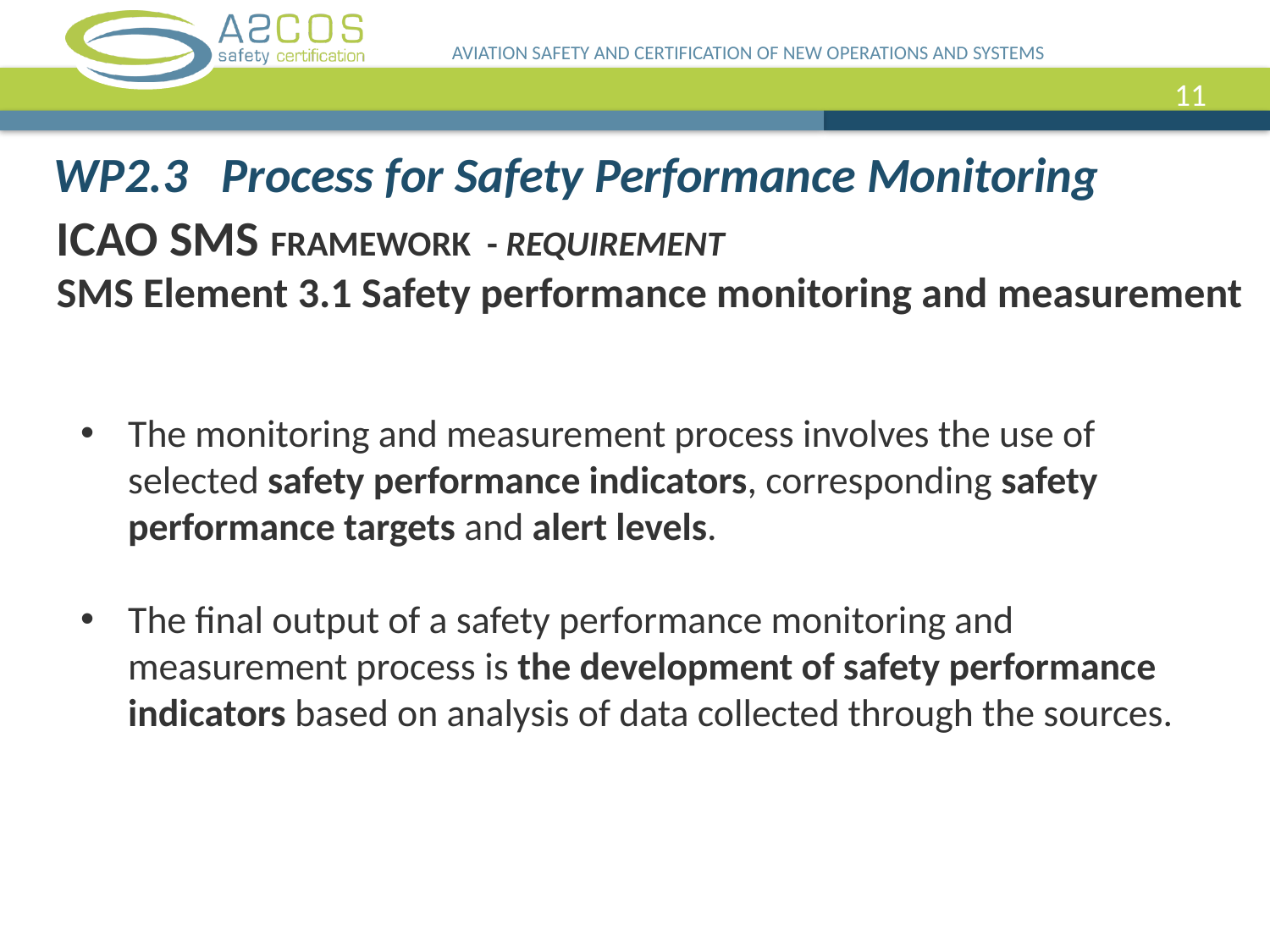

AVIATION SAFETY AND CERTIFICATION OF NEW OPERATIONS AND SYSTEMS
11
WP2.3   Process for Safety Performance Monitoring
ICAO SMS FRAMEWORK  - REQUIREMENT
SMS Element 3.1 Safety performance monitoring and measurement
The monitoring and measurement process involves the use of selected safety performance indicators, corresponding safety performance targets and alert levels.

The final output of a safety performance monitoring and measurement process is the development of safety performance indicators based on analysis of data collected through the sources.